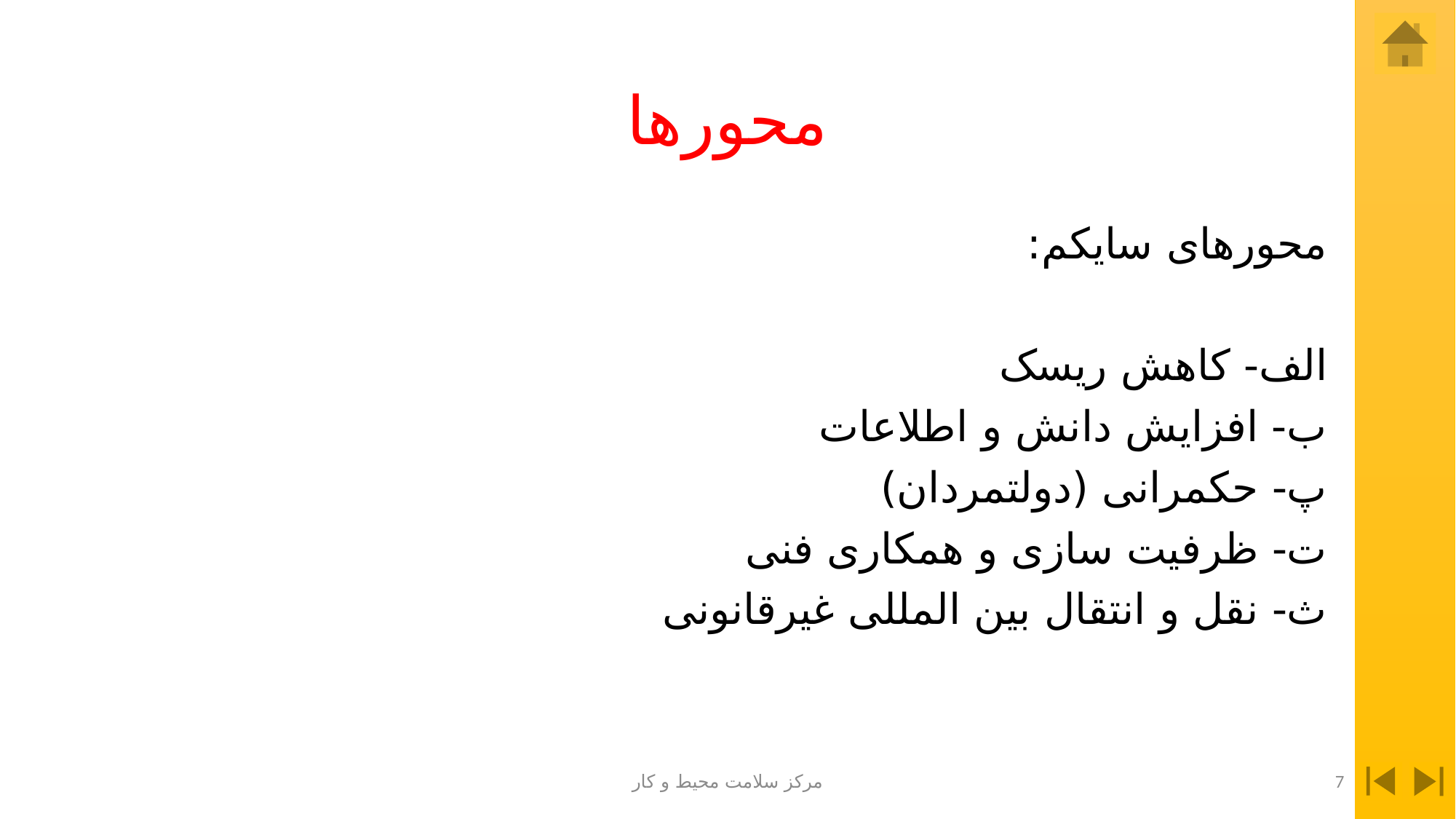

# محورها
محورهای سایکم:

الف- کاهش ریسک
ب- افزایش دانش و اطلاعات
پ- حکمرانی (دولتمردان)
ت- ظرفیت سازی و همکاری فنی
ث- نقل و انتقال بین المللی غیرقانونی

مرکز سلامت محیط و کار
7